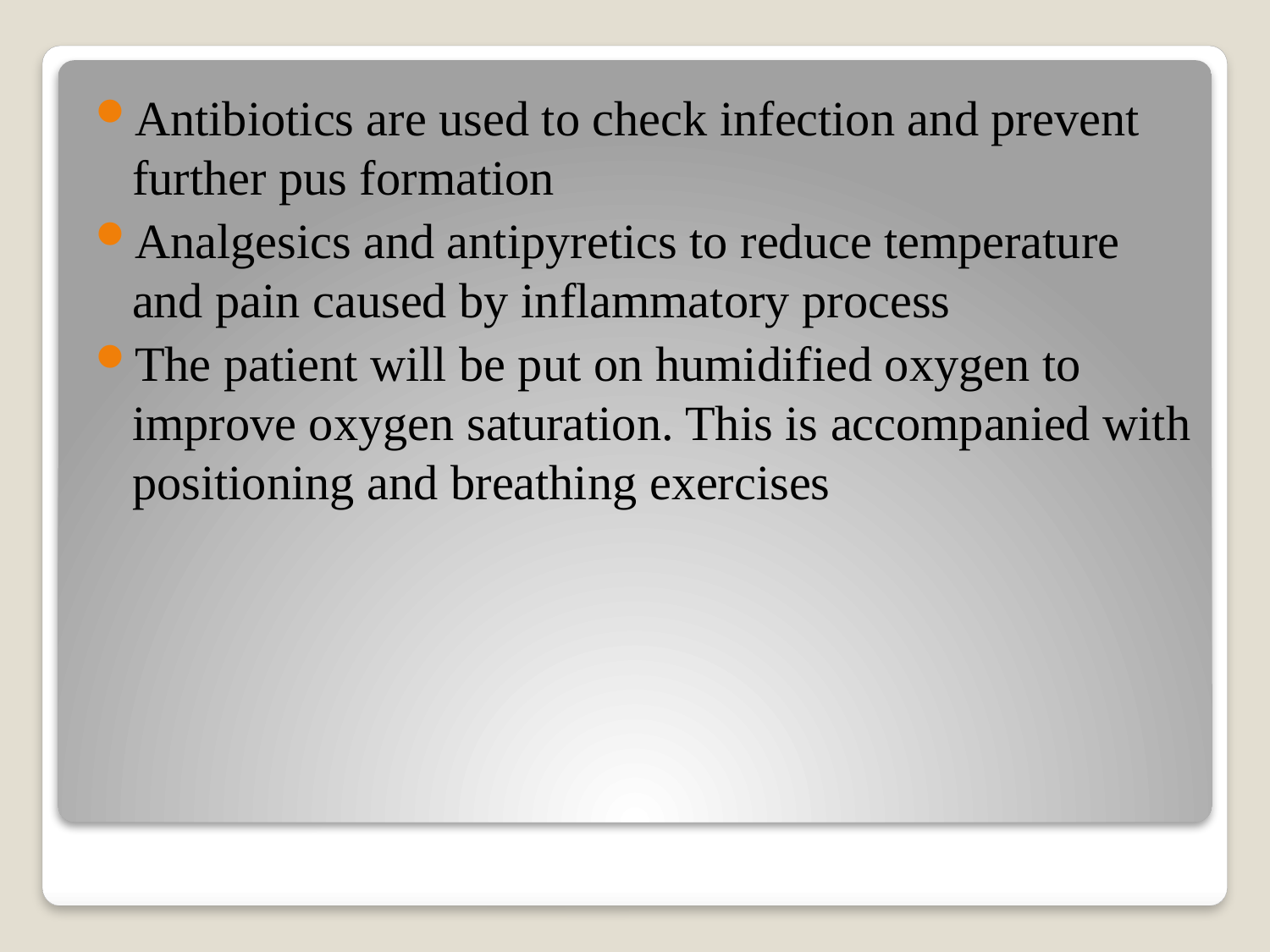

Antibiotics are used to check infection and prevent further pus formation
Analgesics and antipyretics to reduce temperature and pain caused by inflammatory process
The patient will be put on humidified oxygen to improve oxygen saturation. This is accompanied with positioning and breathing exercises